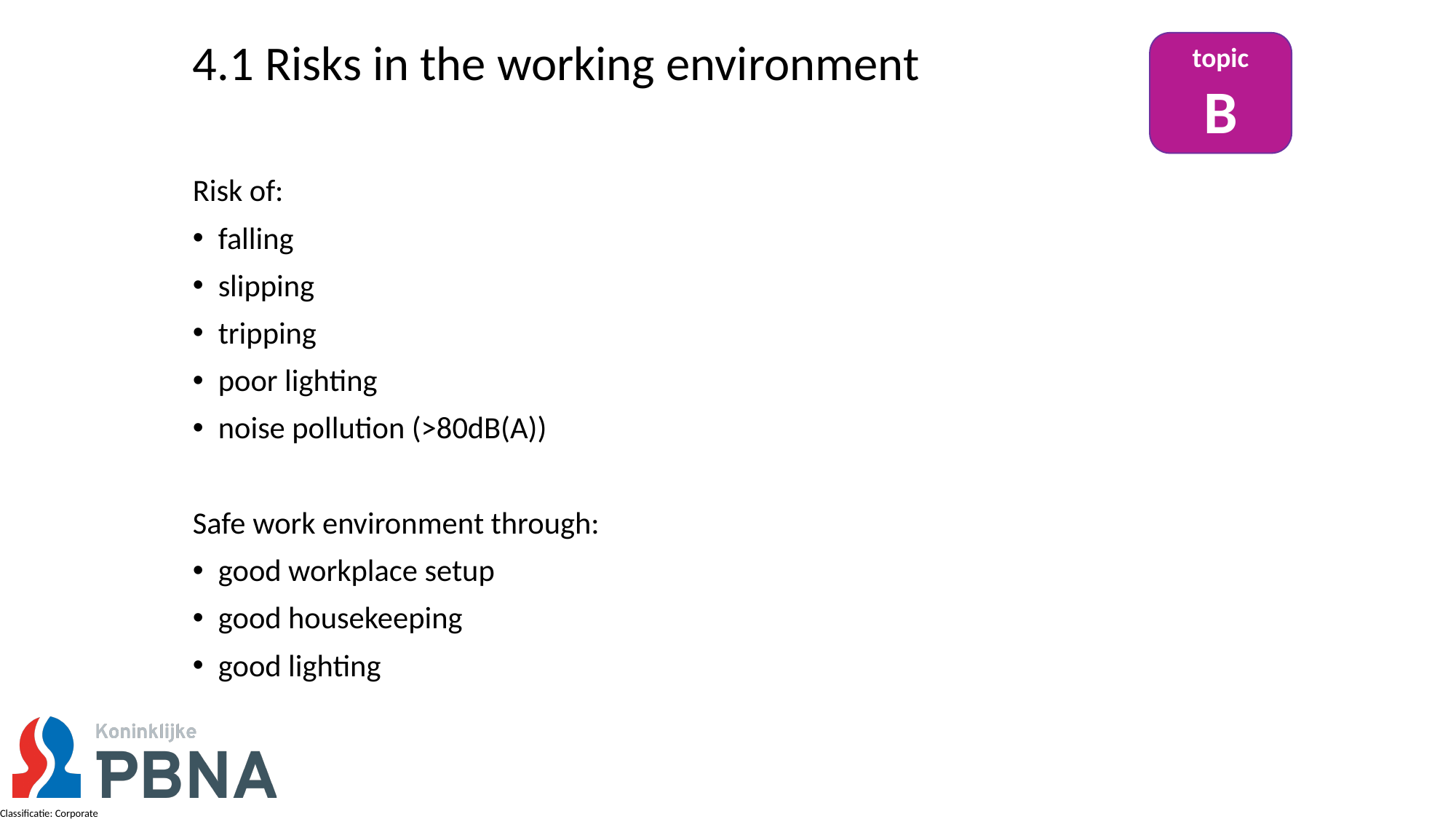

# 4.1 Risks in the working environment
topic
B
Risk of:
falling
slipping
tripping
poor lighting
noise pollution (>80dB(A))

Safe work environment through:
good workplace setup
good housekeeping
good lighting